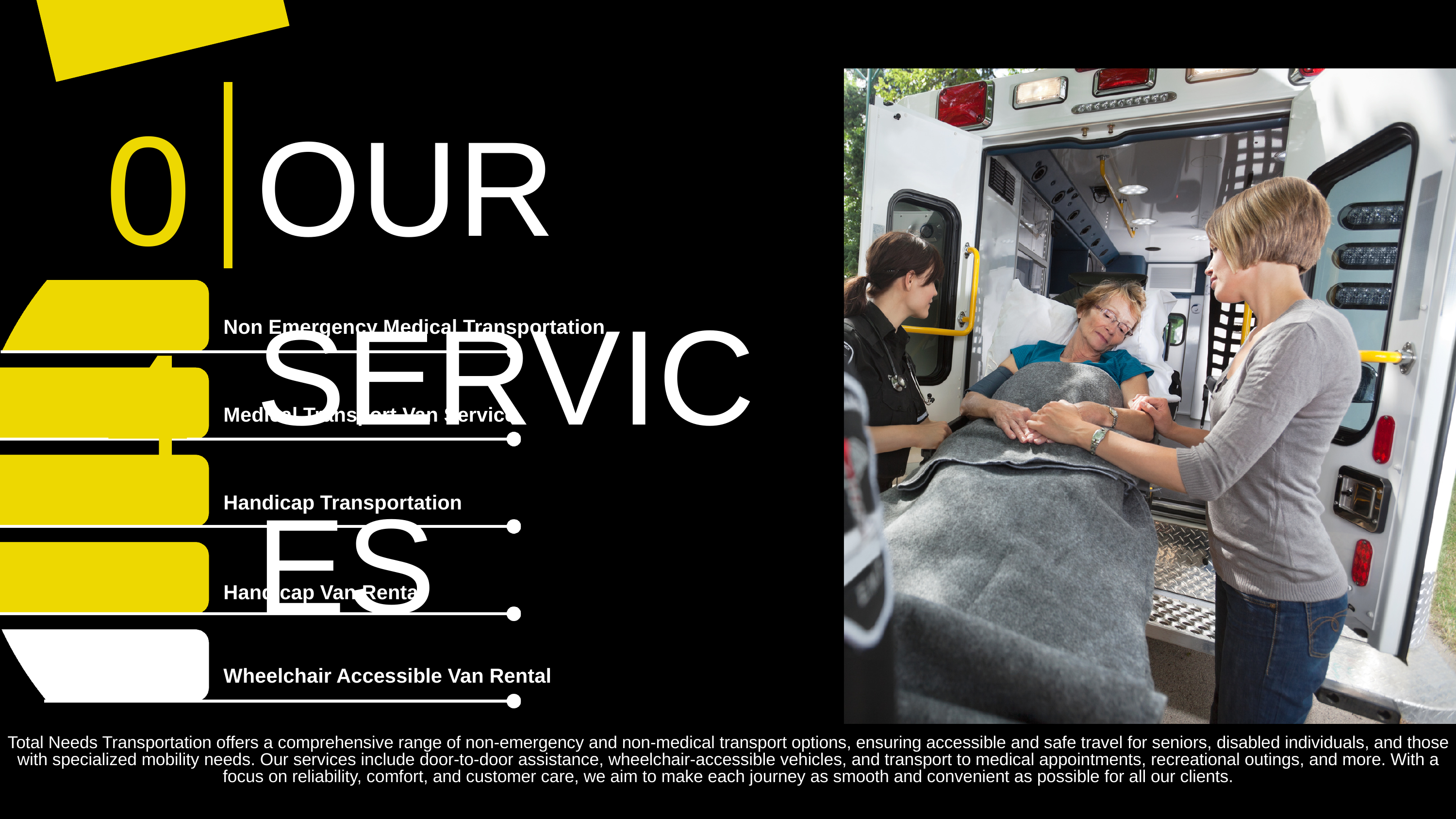

04

OUR SERVICES

Non Emergency Medical Transportation
Medical Transport Van Service
Handicap Transportation
Handicap Van Rental
Wheelchair Accessible Van Rental
Total Needs Transportation offers a comprehensive range of non-emergency and non-medical transport options, ensuring accessible and safe travel for seniors, disabled individuals, and those with specialized mobility needs. Our services include door-to-door assistance, wheelchair-accessible vehicles, and transport to medical appointments, recreational outings, and more. With a focus on reliability, comfort, and customer care, we aim to make each journey as smooth and convenient as possible for all our clients.